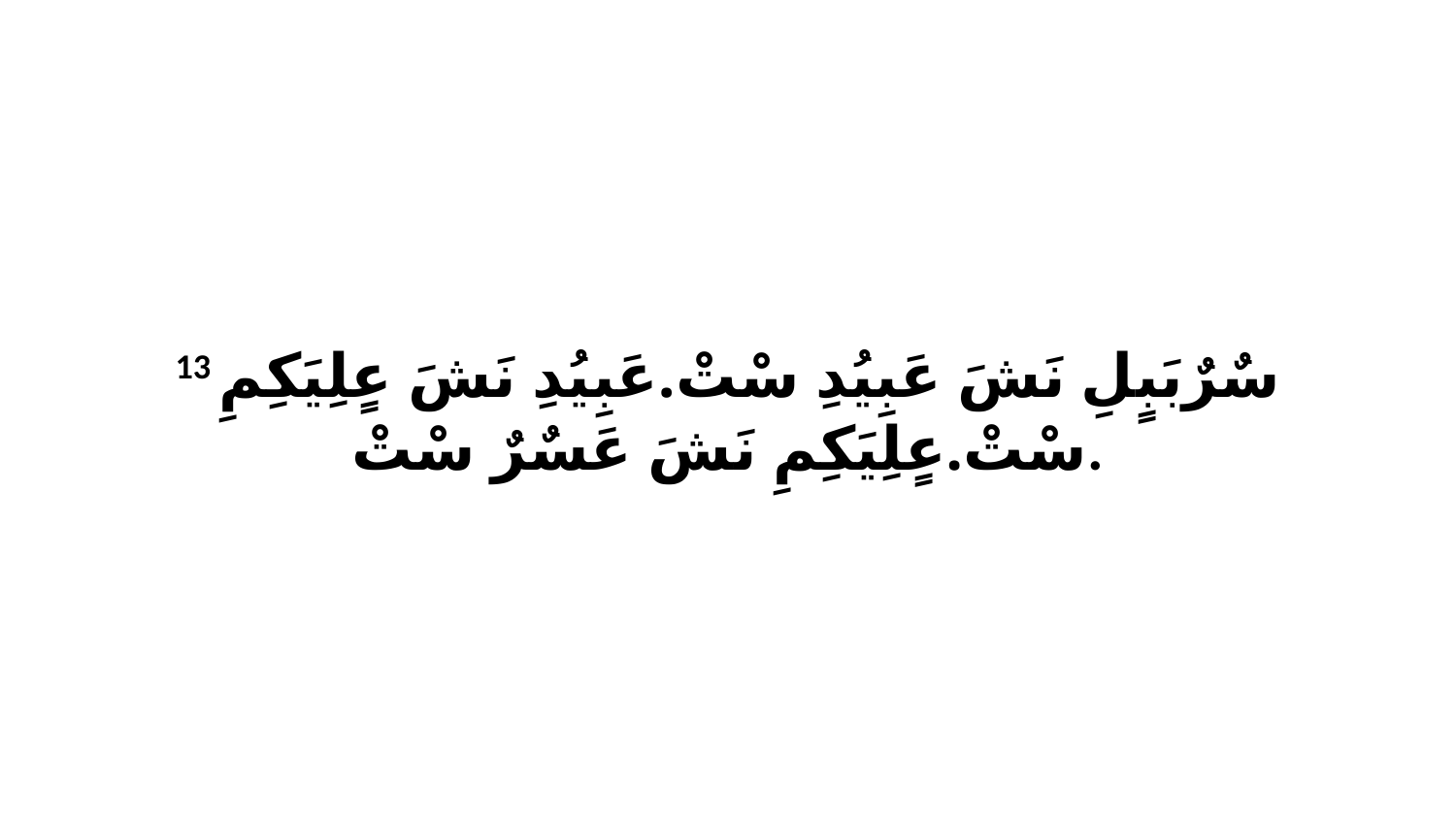

13 سٌرٌبَبٍلِ نَشَ عَبِيُدِ سْتْ.عَبِيُدِ نَشَ عٍلِيَكِمِ سْتْ.عٍلِيَكِمِ نَشَ عَسٌرٌ سْتْ.